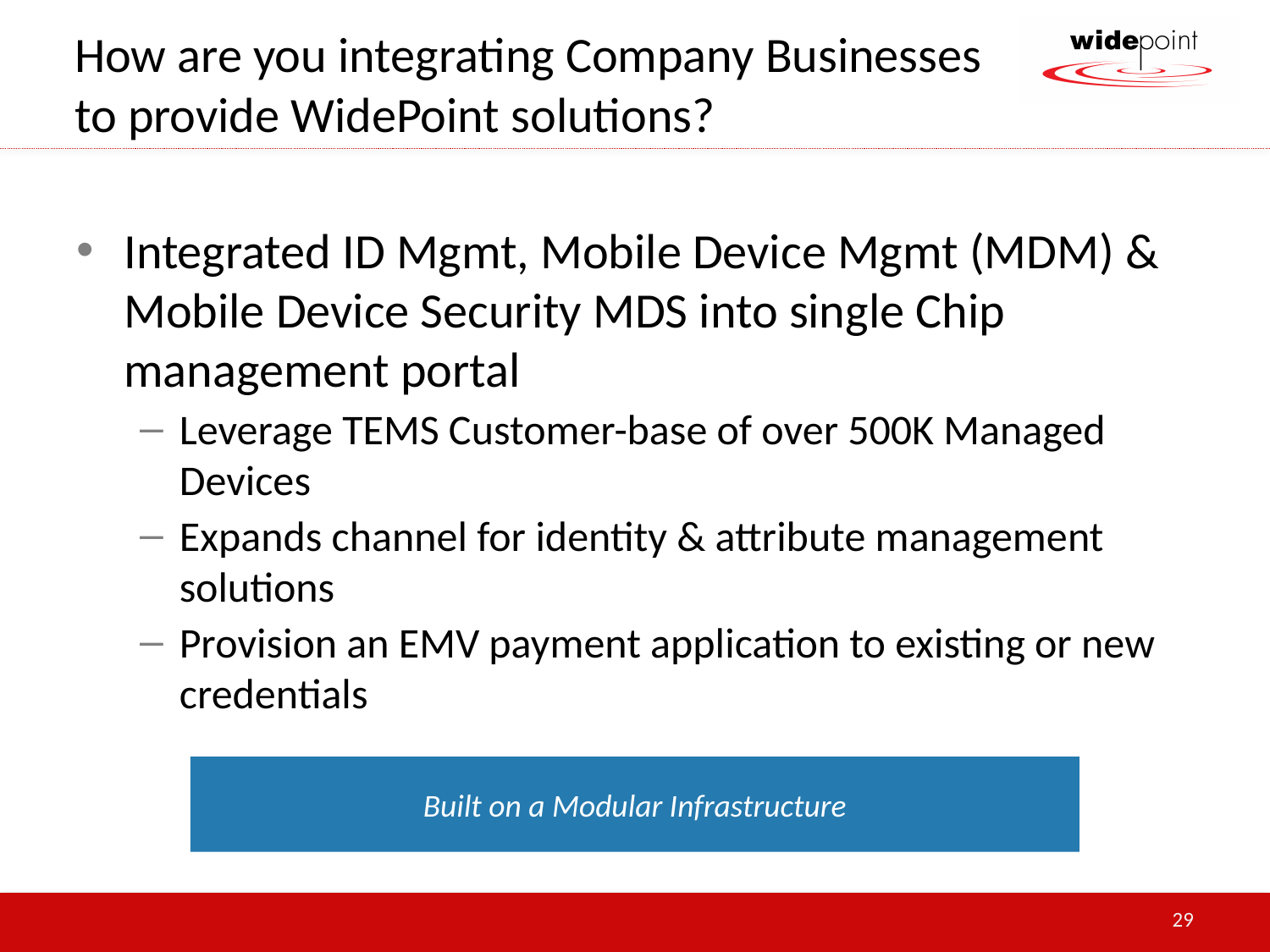

# How are you integrating Company Businesses to provide WidePoint solutions?
Integrated ID Mgmt, Mobile Device Mgmt (MDM) & Mobile Device Security MDS into single Chip management portal
Leverage TEMS Customer-base of over 500K Managed Devices
Expands channel for identity & attribute management solutions
Provision an EMV payment application to existing or new credentials

Built on a Modular Infrastructure
29